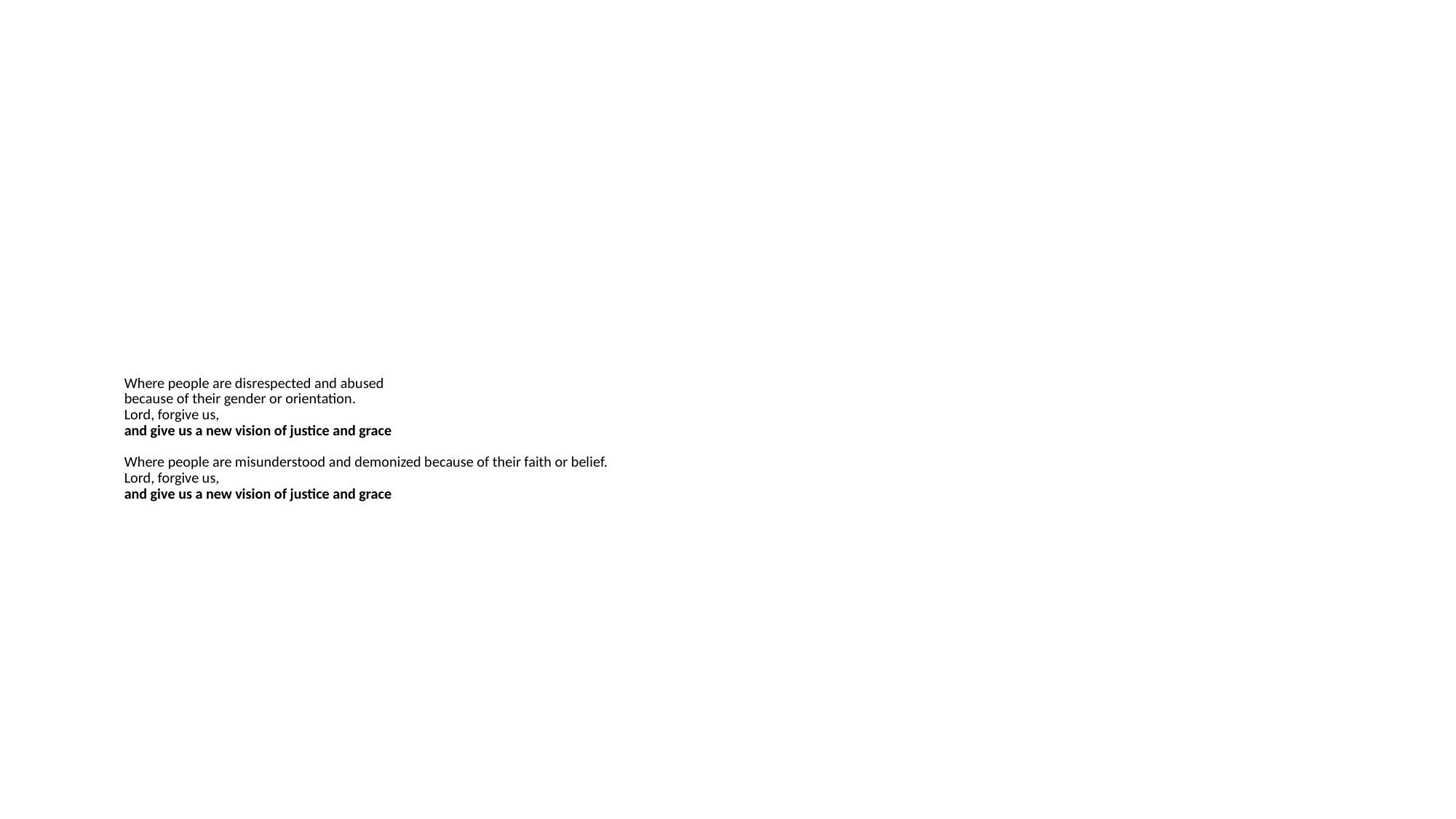

# Where people are disrespected and abused because of their gender or orientation. Lord, forgive us, and give us a new vision of justice and grace Where people are misunderstood and demonized because of their faith or belief. Lord, forgive us, and give us a new vision of justice and grace